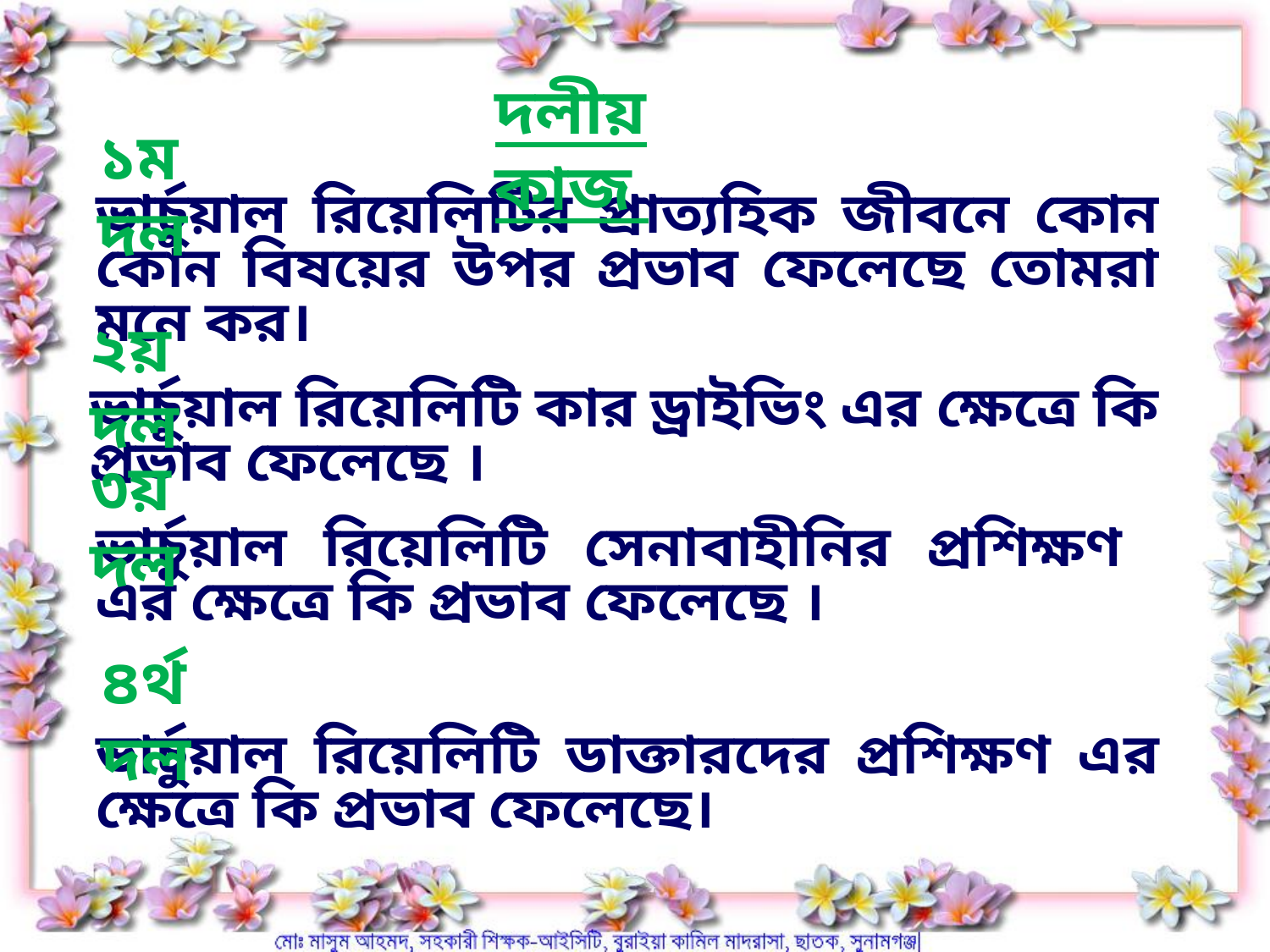

দলীয় কাজ
১ম দল
ভার্চুয়াল রিয়েলিটির প্রাত্যহিক জীবনে কোন কোন বিষয়ের উপর প্রভাব ফেলেছে তোমরা মনে কর।

২য় দল
ভার্চুয়াল রিয়েলিটি কার ড্রাইভিং এর ক্ষেত্রে কি প্রভাব ফেলেছে ।
৩য় দল
ভার্চুয়াল রিয়েলিটি সেনাবাহীনির প্রশিক্ষণ এর ক্ষেত্রে কি প্রভাব ফেলেছে ।

৪র্থ দল
ভার্চুয়াল রিয়েলিটি ডাক্তারদের প্রশিক্ষণ এর ক্ষেত্রে কি প্রভাব ফেলেছে।